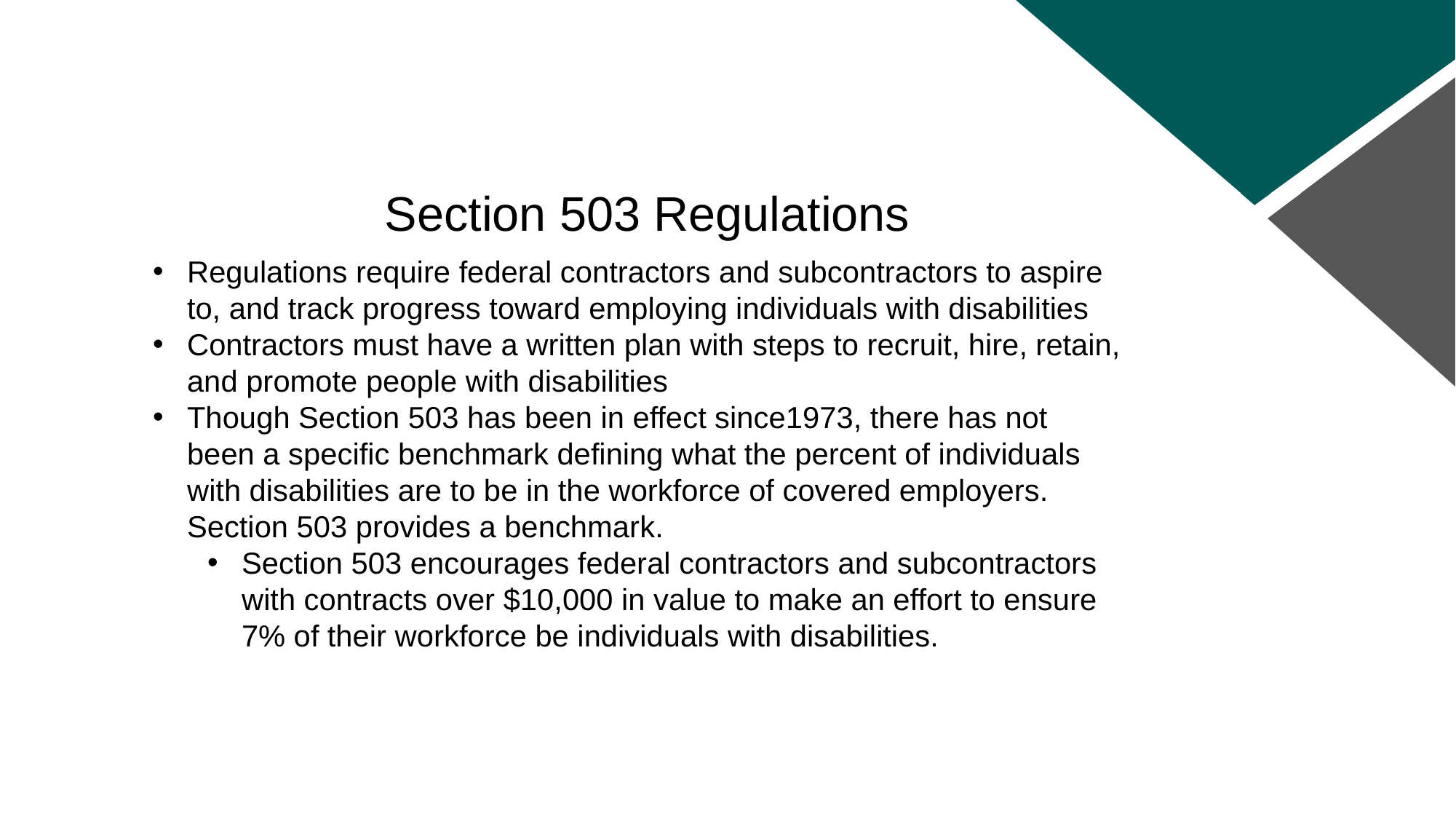

Section 503 Regulations
Regulations require federal contractors and subcontractors to aspire to, and track progress toward employing individuals with disabilities
Contractors must have a written plan with steps to recruit, hire, retain, and promote people with disabilities
Though Section 503 has been in effect since1973, there has not been a specific benchmark defining what the percent of individuals with disabilities are to be in the workforce of covered employers. Section 503 provides a benchmark.
Section 503 encourages federal contractors and subcontractors with contracts over $10,000 in value to make an effort to ensure 7% of their workforce be individuals with disabilities.